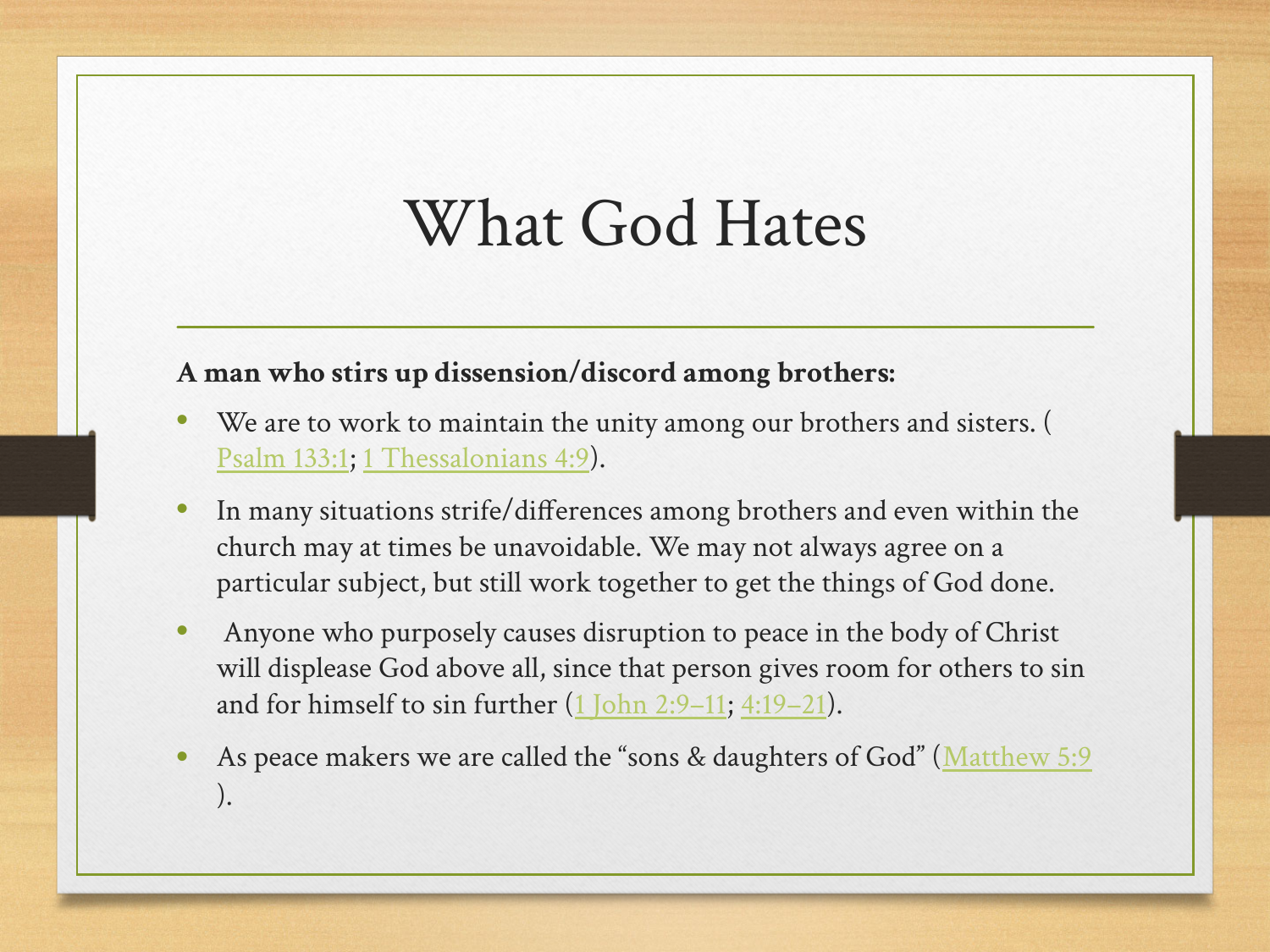

# What God Hates
A man who stirs up dissension/discord among brothers:
We are to work to maintain the unity among our brothers and sisters. (Psalm 133:1; 1 Thessalonians 4:9).
In many situations strife/differences among brothers and even within the church may at times be unavoidable. We may not always agree on a particular subject, but still work together to get the things of God done.
 Anyone who purposely causes disruption to peace in the body of Christ will displease God above all, since that person gives room for others to sin and for himself to sin further (1 John 2:9–11; 4:19–21).
As peace makers we are called the “sons & daughters of God” (Matthew 5:9).